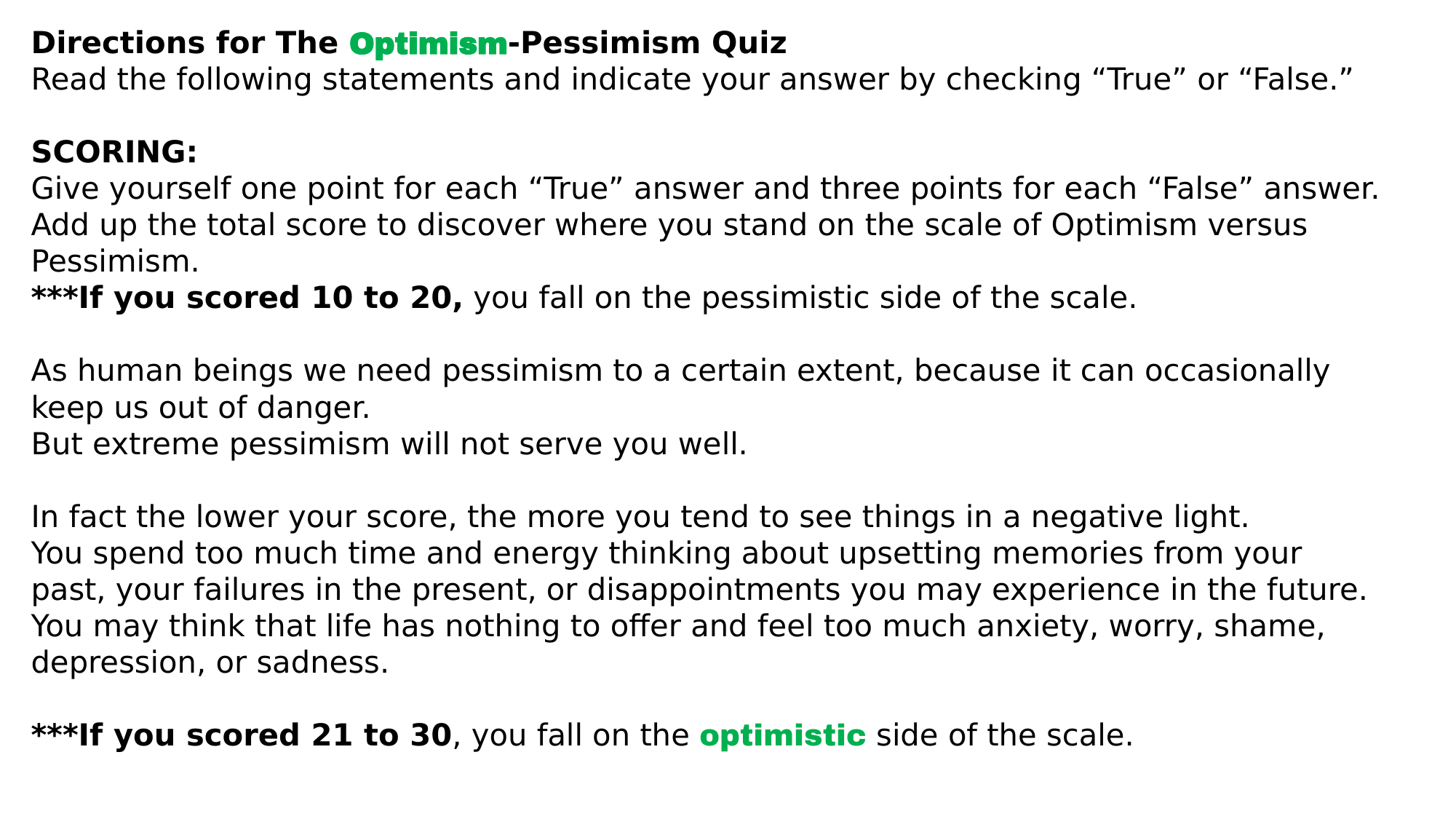

Directions for The Optimism-Pessimism Quiz
Read the following statements and indicate your answer by checking “True” or “False.”

SCORING:
Give yourself one point for each “True” answer and three points for each “False” answer. Add up the total score to discover where you stand on the scale of Optimism versus Pessimism.
***If you scored 10 to 20, you fall on the pessimistic side of the scale.

As human beings we need pessimism to a certain extent, because it can occasionally keep us out of danger.
But extreme pessimism will not serve you well.

In fact the lower your score, the more you tend to see things in a negative light.
You spend too much time and energy thinking about upsetting memories from your past, your failures in the present, or disappointments you may experience in the future. You may think that life has nothing to offer and feel too much anxiety, worry, shame, depression, or sadness.

***If you scored 21 to 30, you fall on the optimistic side of the scale.

https://www.drzimmerman.com/tuesdaytip/are-you-more-prone-to-negativity-or-a-positive-attitude